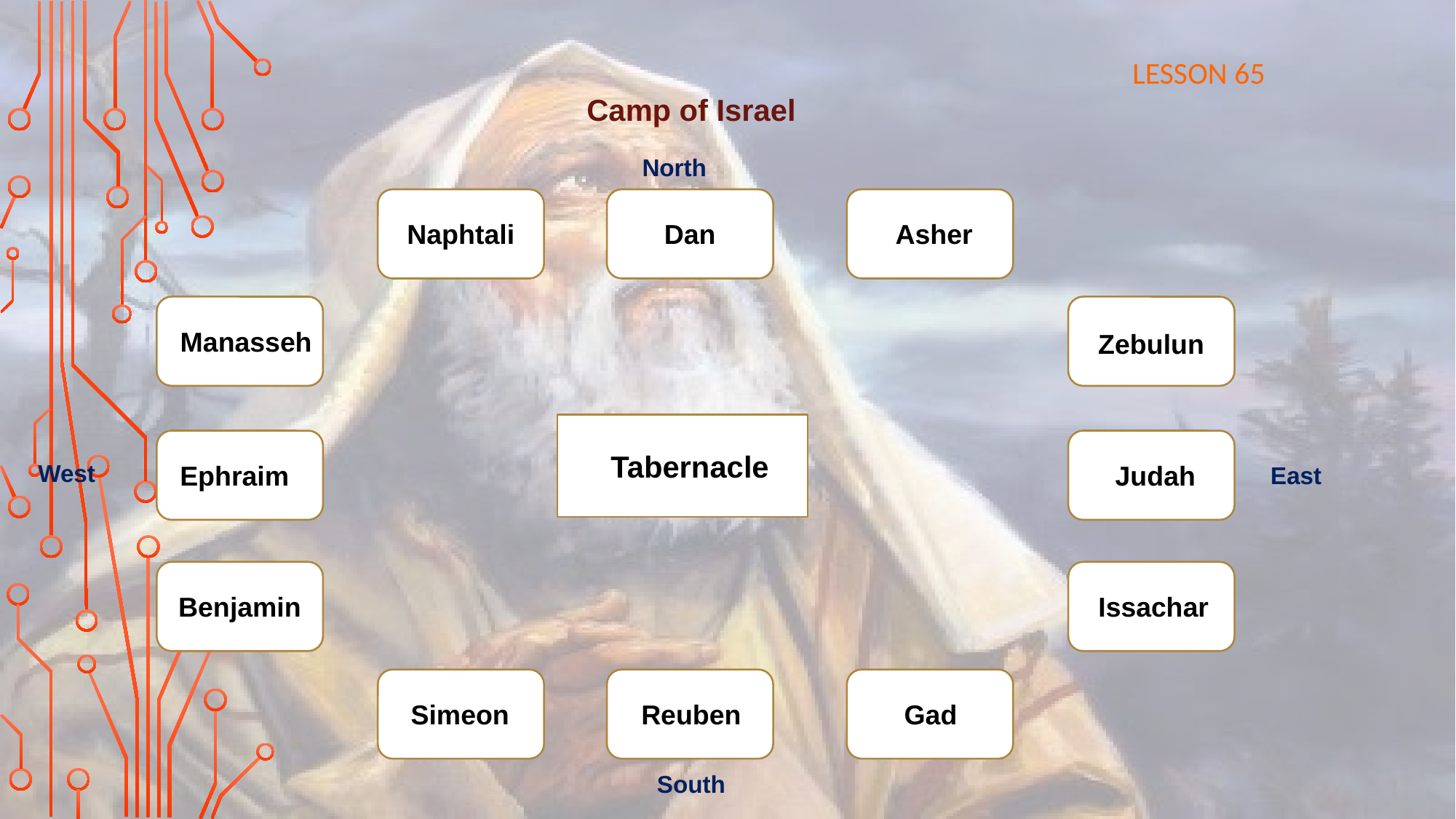

LESSON 65
Camp of Israel
North

Dan
Asher
Naphtali

Manasseh
Zebulun

Tabernacle
West
Ephraim
Judah
East

Benjamin
Issachar

Simeon
Reuben
Gad
South